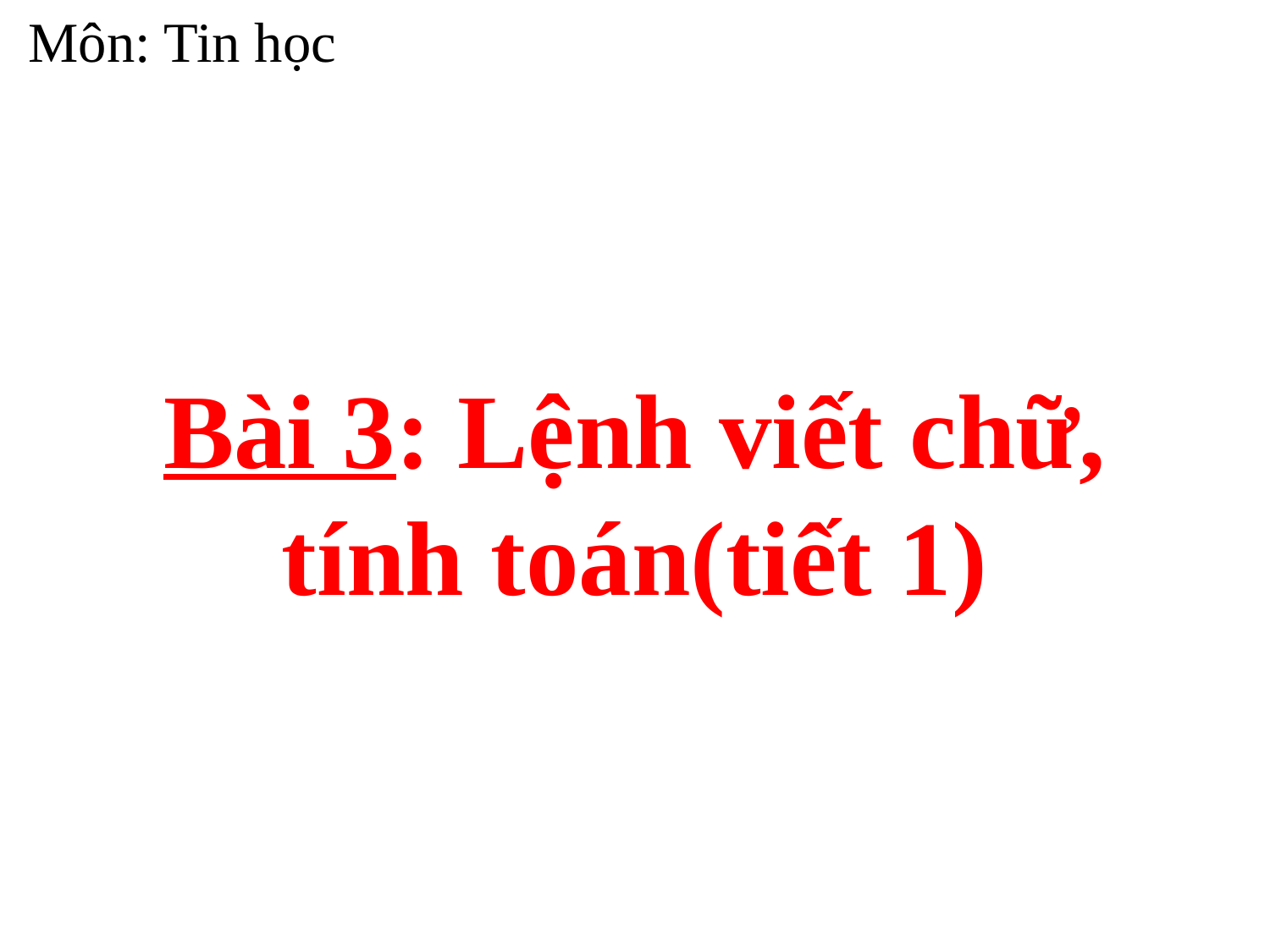

Môn: Tin học
Bài 3: Lệnh viết chữ, tính toán(tiết 1)